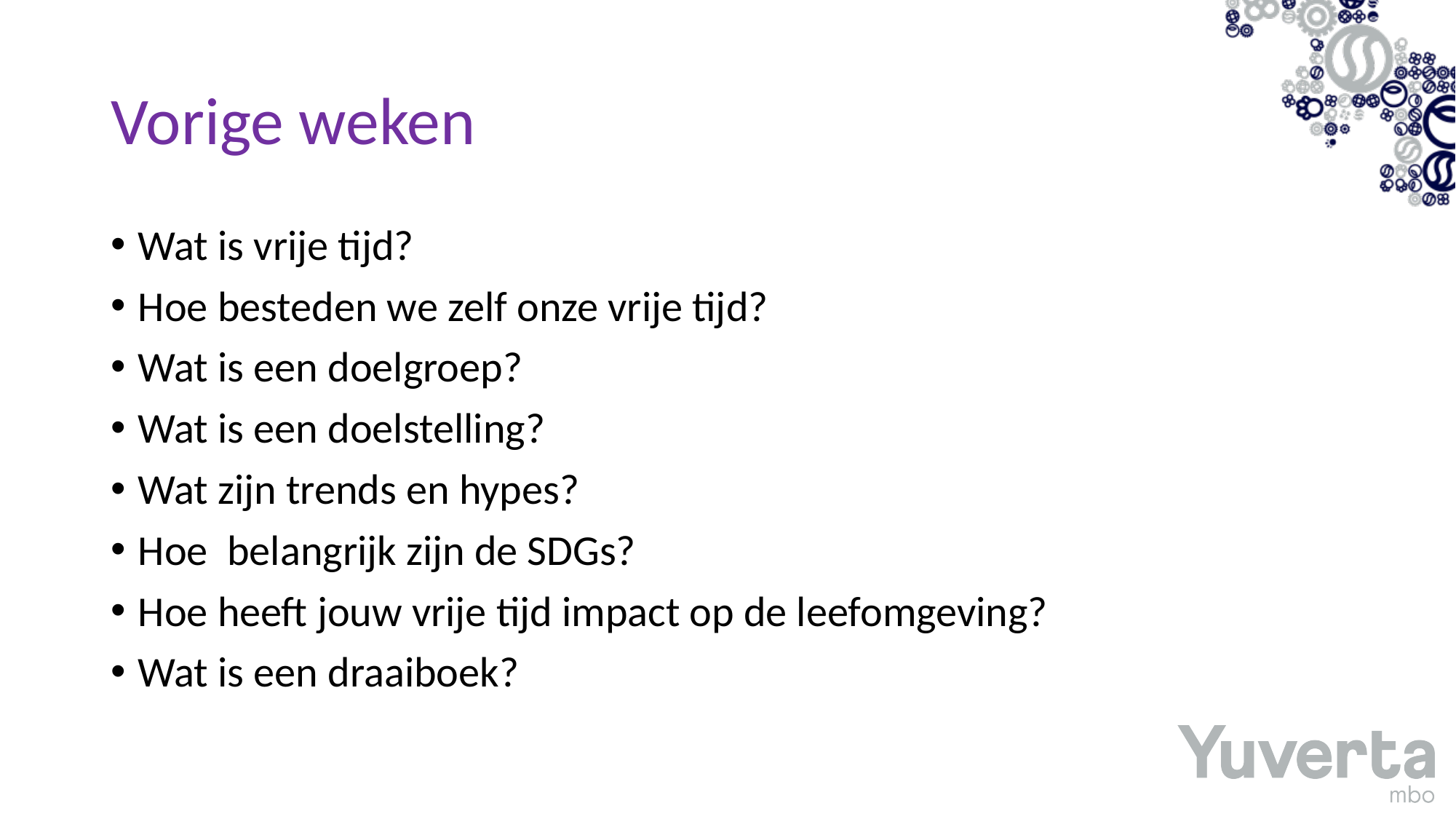

# Vorige weken
Wat is vrije tijd?
Hoe besteden we zelf onze vrije tijd?
Wat is een doelgroep?
Wat is een doelstelling?
Wat zijn trends en hypes?
Hoe  belangrijk zijn de SDGs?
Hoe heeft jouw vrije tijd impact op de leefomgeving?
Wat is een draaiboek?